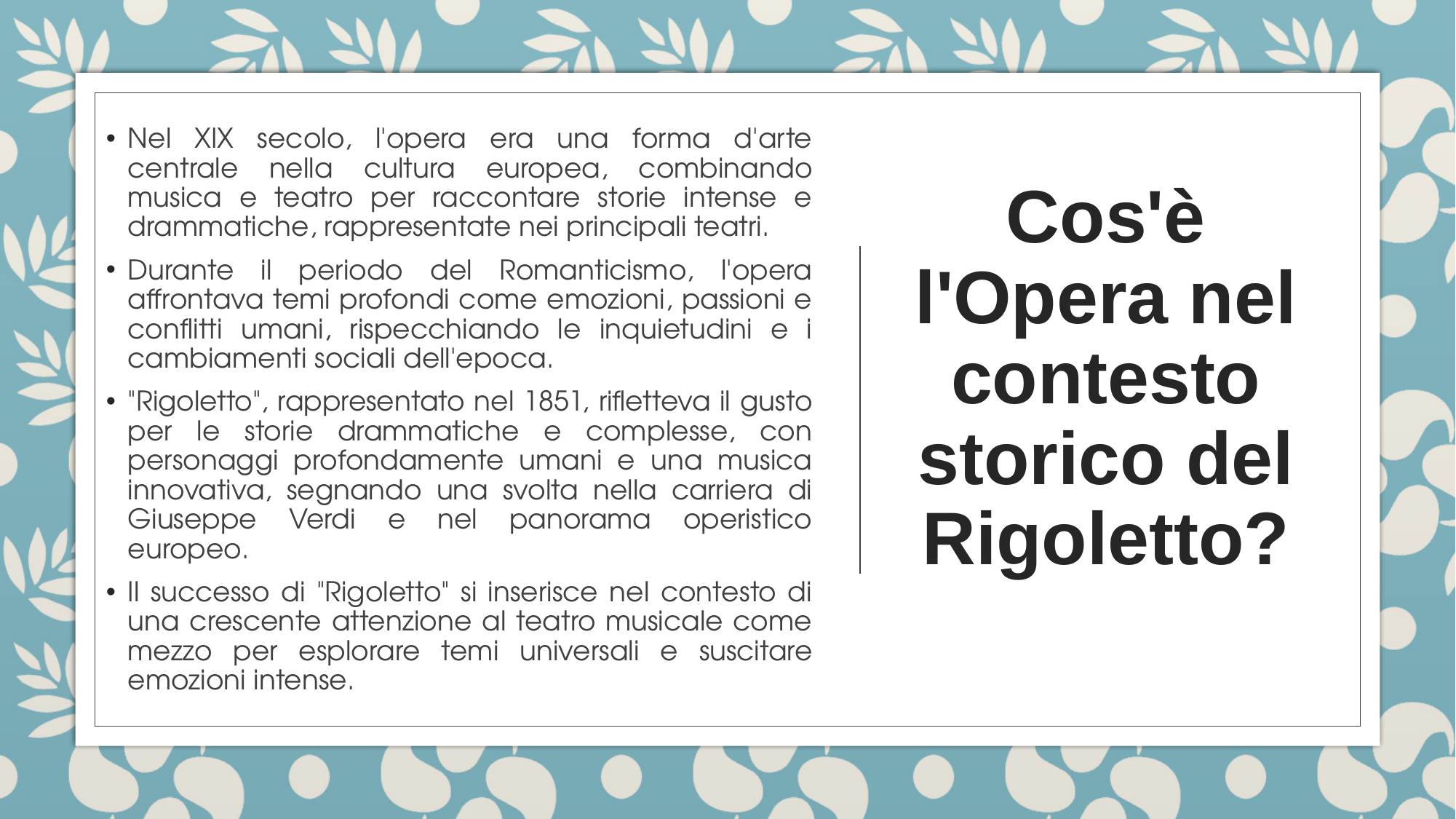

Nel XIX secolo, l'opera era una forma d'arte centrale nella cultura europea, combinando musica e teatro per raccontare storie intense e drammatiche, rappresentate nei principali teatri.
Durante il periodo del Romanticismo, l'opera affrontava temi profondi come emozioni, passioni e conflitti umani, rispecchiando le inquietudini e i cambiamenti sociali dell'epoca.
"Rigoletto", rappresentato nel 1851, rifletteva il gusto per le storie drammatiche e complesse, con personaggi profondamente umani e una musica innovativa, segnando una svolta nella carriera di Giuseppe Verdi e nel panorama operistico europeo.
Il successo di "Rigoletto" si inserisce nel contesto di una crescente attenzione al teatro musicale come mezzo per esplorare temi universali e suscitare emozioni intense.

# Cos'è l'Opera nel contesto storico del Rigoletto?